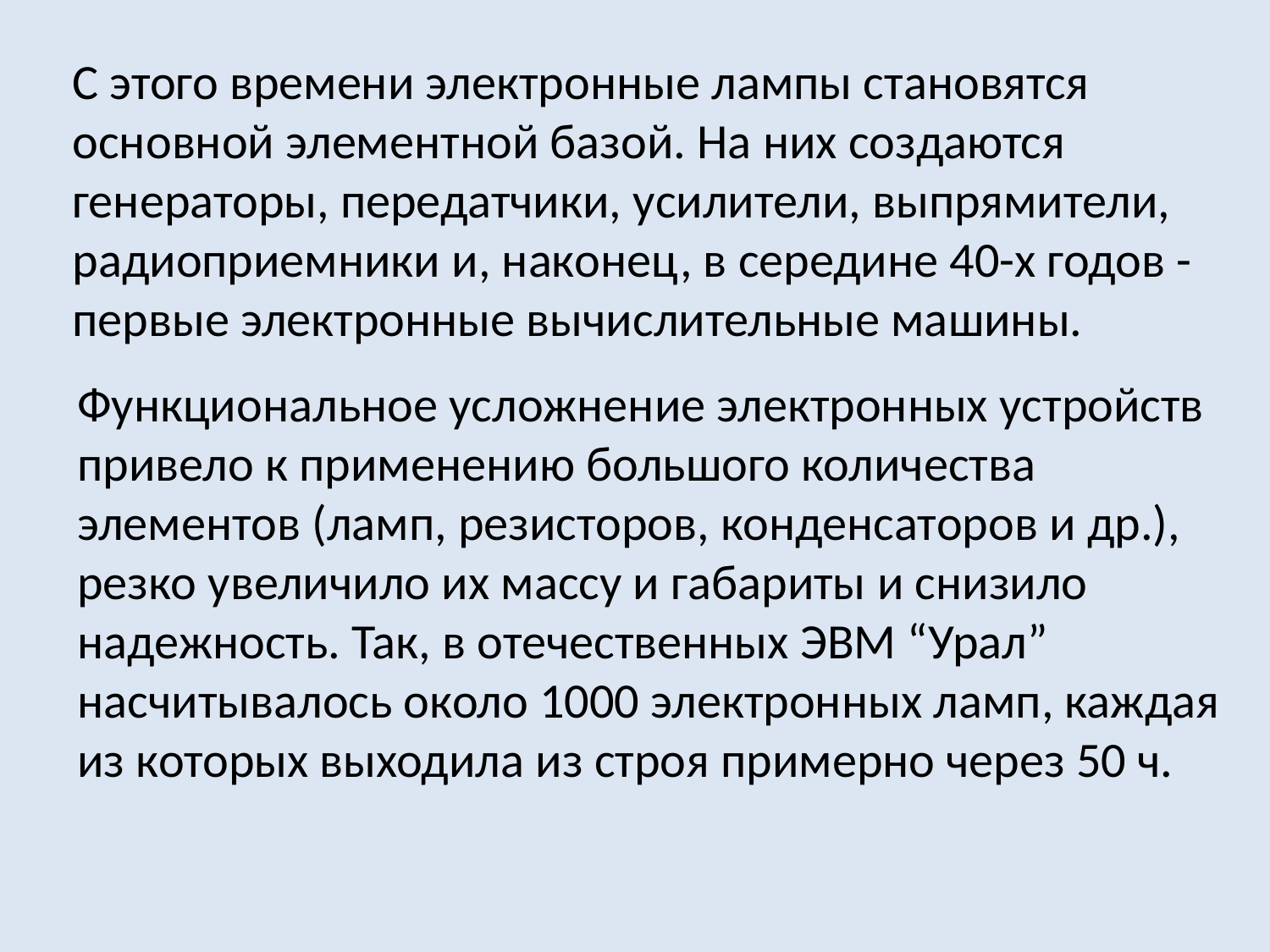

С этого времени электронные лампы становятся основной элементной базой. На них создаются генераторы, передатчики, усилители, выпрямители, радиоприемники и, наконец, в середине 40-х годов - первые электронные вычислительные машины.
Функциональное усложнение электронных устройств привело к применению большого количества элементов (ламп, резисторов, конденсаторов и др.), резко увеличило их массу и габариты и снизило надежность. Так, в отечественных ЭВМ “Урал” насчитывалось около 1000 электронных ламп, каждая из которых выходила из строя примерно через 50 ч.